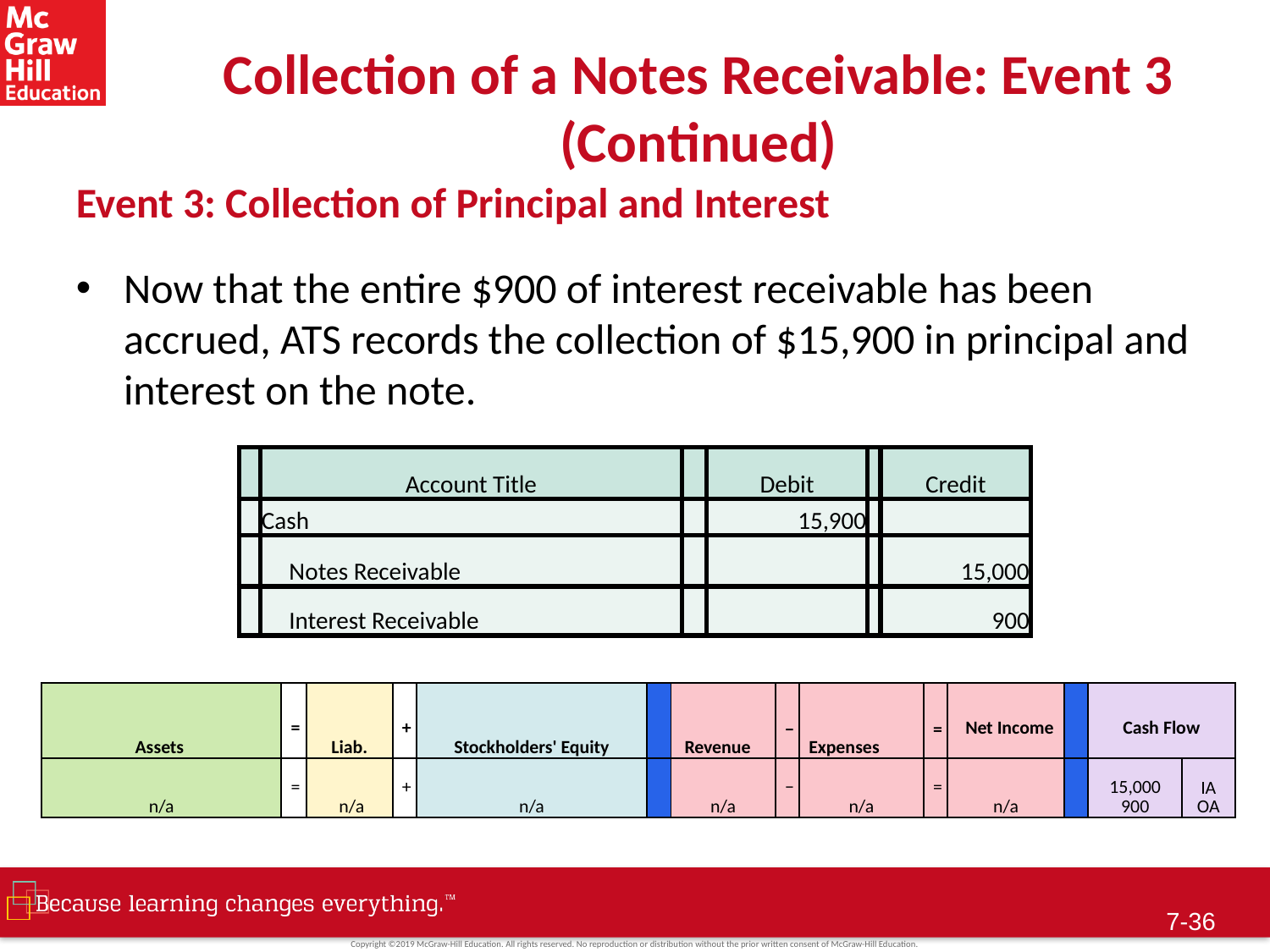

# Collection of a Notes Receivable: Event 3 (Continued)
Event 3: Collection of Principal and Interest
Now that the entire $900 of interest receivable has been accrued, ATS records the collection of $15,900 in principal and interest on the note.

|  | Account Title |  | Debit |  | Credit |
| --- | --- | --- | --- | --- | --- |
|  | Cash |  | 15,900 |  |  |
|  | Notes Receivable |  |  |  | 15,000 |
|  | Interest Receivable |  |  |  | 900 |
| Assets | = | Liab. | + | Stockholders' Equity |  | Revenue | − | Expenses | = | Net Income |  | Cash Flow |  |
| --- | --- | --- | --- | --- | --- | --- | --- | --- | --- | --- | --- | --- | --- |
| n/a | = | n/a | + | n/a |  | n/a | − | n/a | = | n/a |  | 15,000 900 | IA OA |

7-36